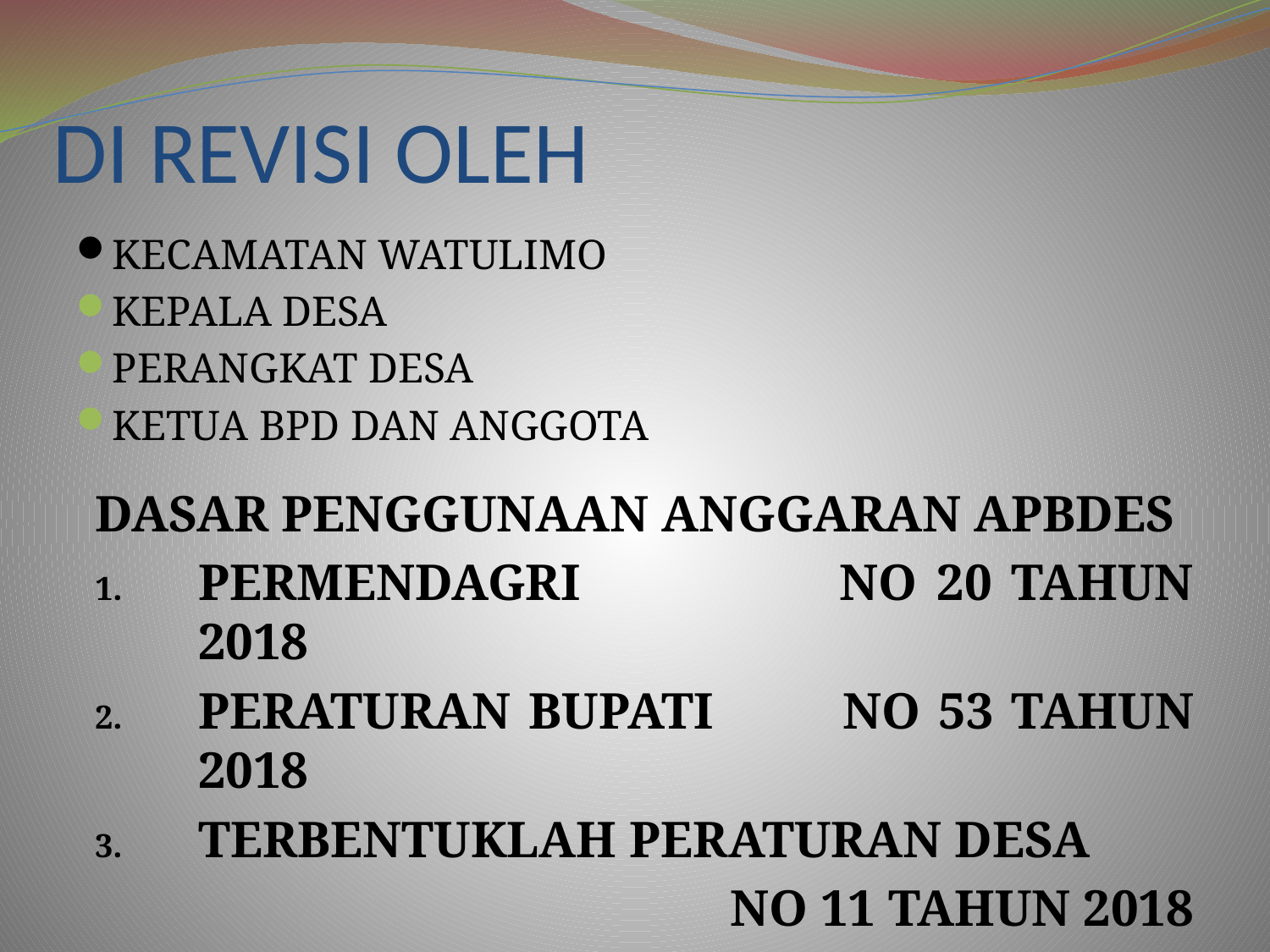

# DI REVISI OLEH
KECAMATAN WATULIMO
KEPALA DESA
PERANGKAT DESA
KETUA BPD DAN ANGGOTA
DASAR PENGGUNAAN ANGGARAN APBDES
PERMENDAGRI 		NO 20 TAHUN 2018
PERATURAN BUPATI 	NO 53 TAHUN 2018
TERBENTUKLAH PERATURAN DESA
					NO 11 TAHUN 2018